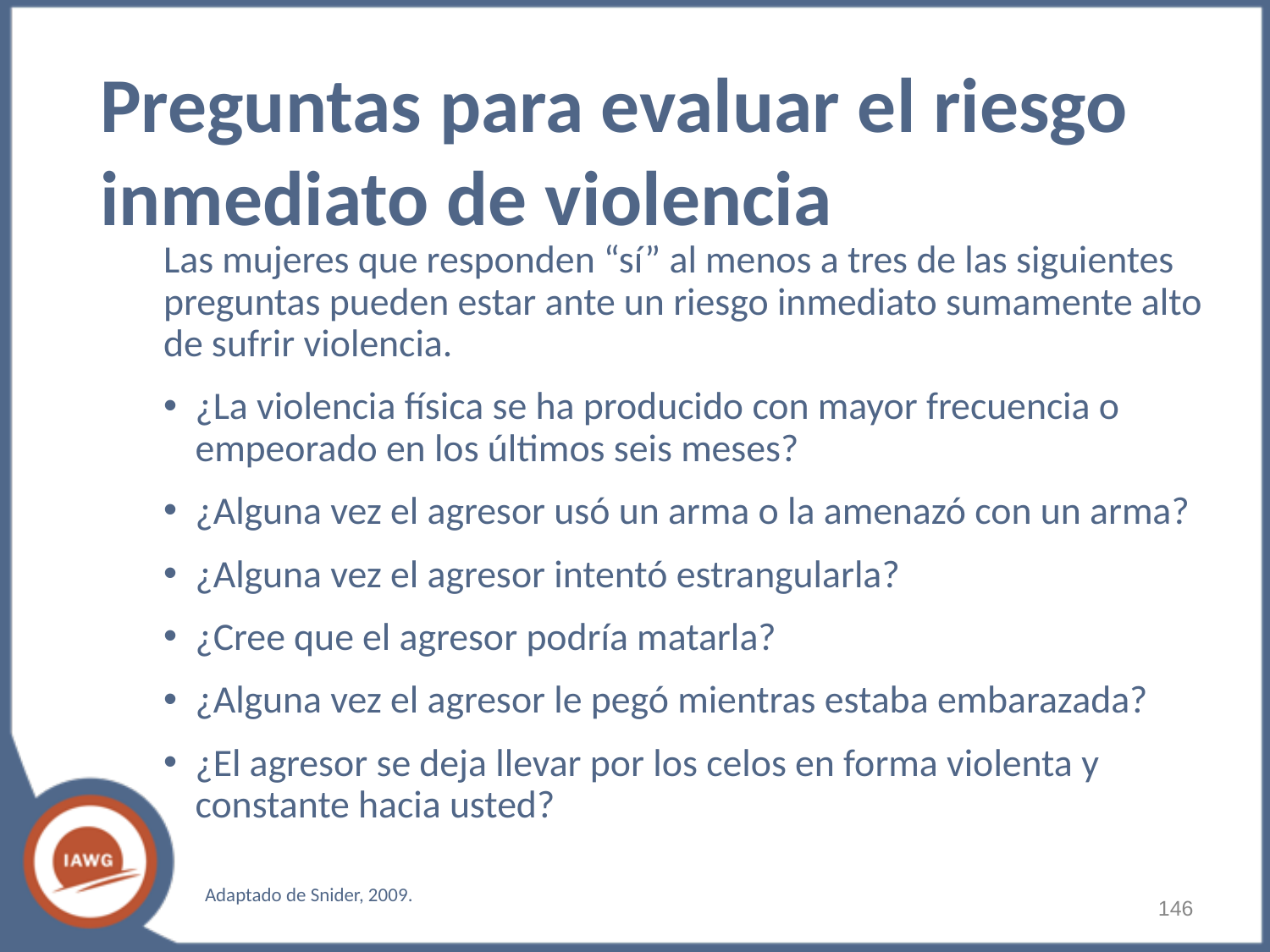

# Preguntas para evaluar el riesgo inmediato de violencia
Las mujeres que responden “sí” al menos a tres de las siguientes preguntas pueden estar ante un riesgo inmediato sumamente alto de sufrir violencia.
¿La violencia física se ha producido con mayor frecuencia o empeorado en los últimos seis meses?
¿Alguna vez el agresor usó un arma o la amenazó con un arma?
¿Alguna vez el agresor intentó estrangularla?
¿Cree que el agresor podría matarla?
¿Alguna vez el agresor le pegó mientras estaba embarazada?
¿El agresor se deja llevar por los celos en forma violenta y constante hacia usted?

Adaptado de Snider, 2009.
146